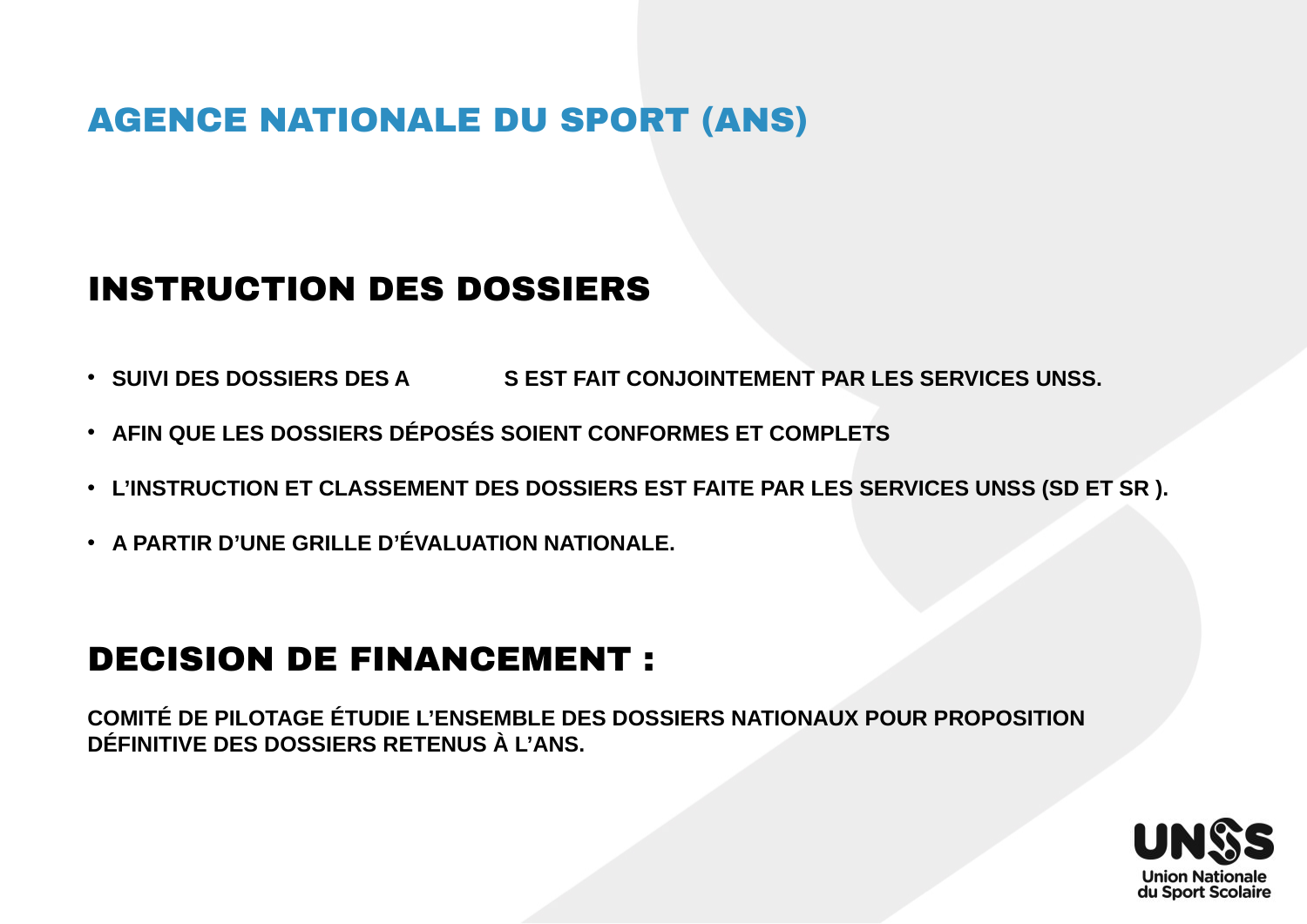

# Agence NATIONALE DU SPORT (ANS)
INSTRUCTION DES DOSSIERS
Suivi des dossiers des A	S est fait conjointement par les services UNSS.
Afin que les dossiers déposés soient conformes et complets
L’Instruction et classement des dossiers est faite par les services UNSS (SD ET SR ).
A partir d’une grille d’évaluation nationale.

DECISION DE FINANCEMENT :
Comité de pilotage étudie l’ensemble des dossiers nationaux pour proposition définitive des dossiers retenus à l’ANS.